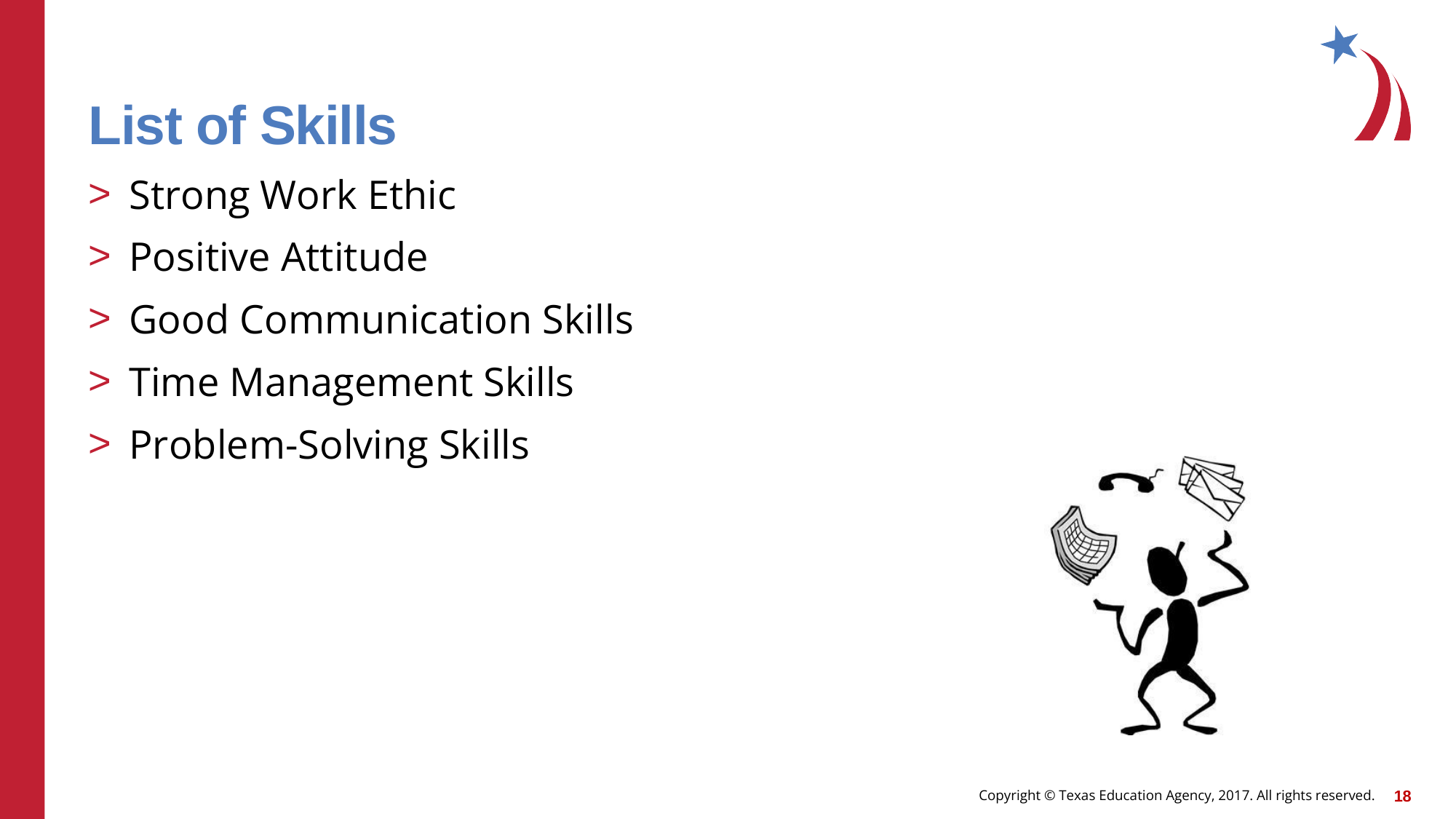

List of Skills
Strong Work Ethic
Positive Attitude
Good Communication Skills
Time Management Skills
Problem-Solving Skills